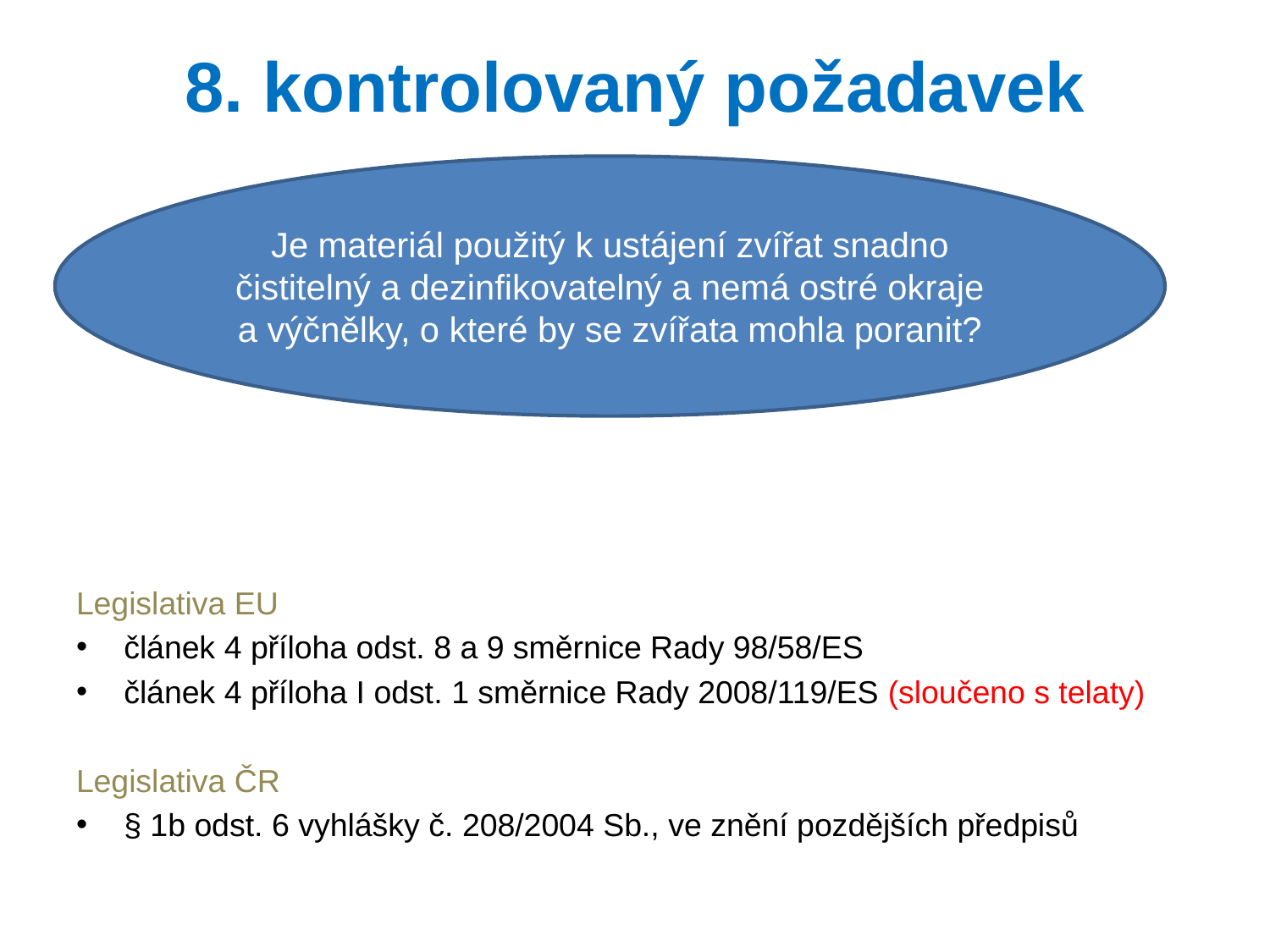

# 8. kontrolovaný požadavek
Je materiál použitý k ustájení zvířat snadno čistitelný a dezinfikovatelný a nemá ostré okraje a výčnělky, o které by se zvířata mohla poranit?

Legislativa EU
článek 4 příloha odst. 8 a 9 směrnice Rady 98/58/ES
článek 4 příloha I odst. 1 směrnice Rady 2008/119/ES (sloučeno s telaty)

Legislativa ČR
§ 1b odst. 6 vyhlášky č. 208/2004 Sb., ve znění pozdějších předpisů